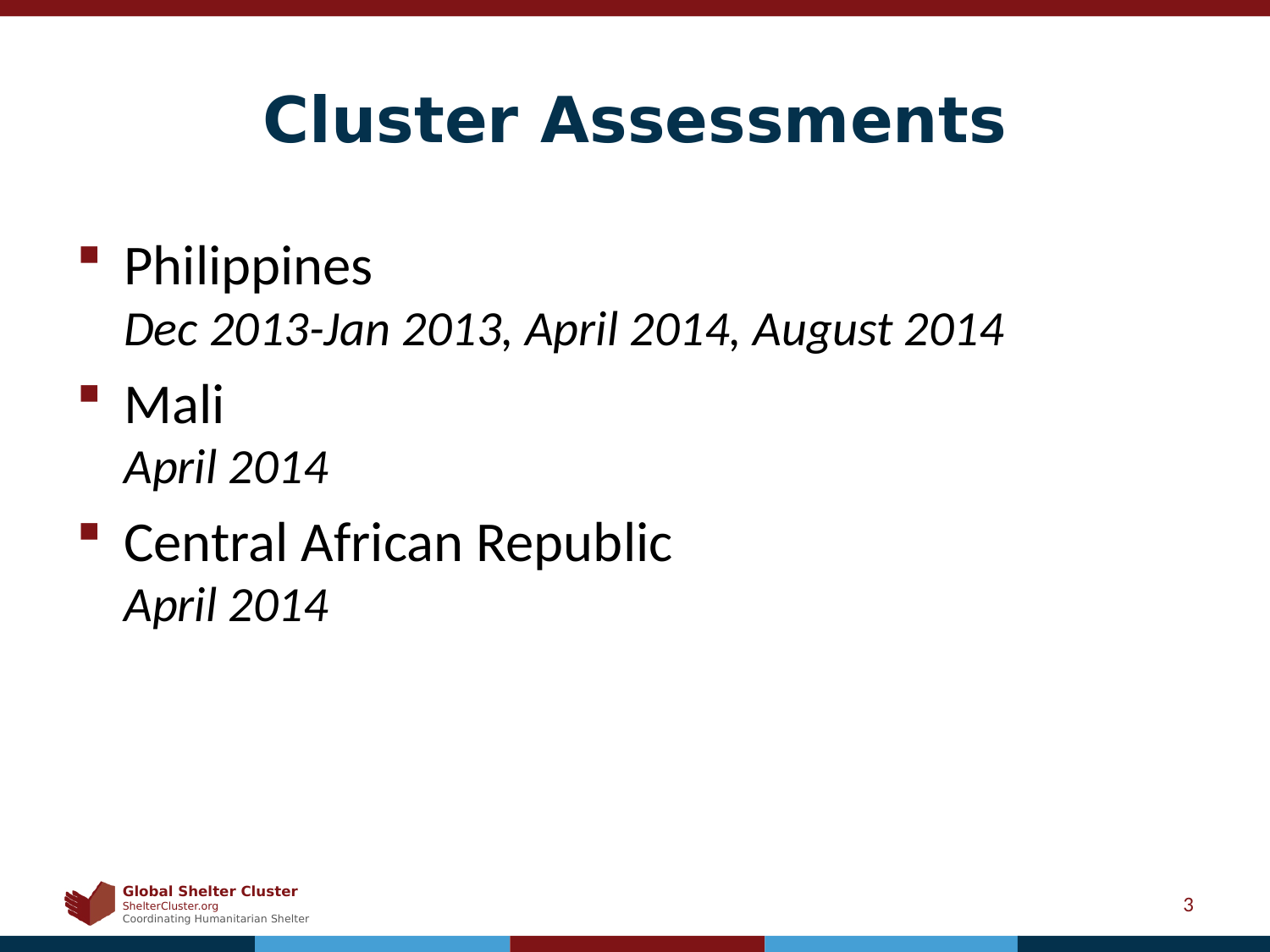

# Cluster Assessments
Philippines
Dec 2013-Jan 2013, April 2014, August 2014
Mali
April 2014
Central African Republic
April 2014
3